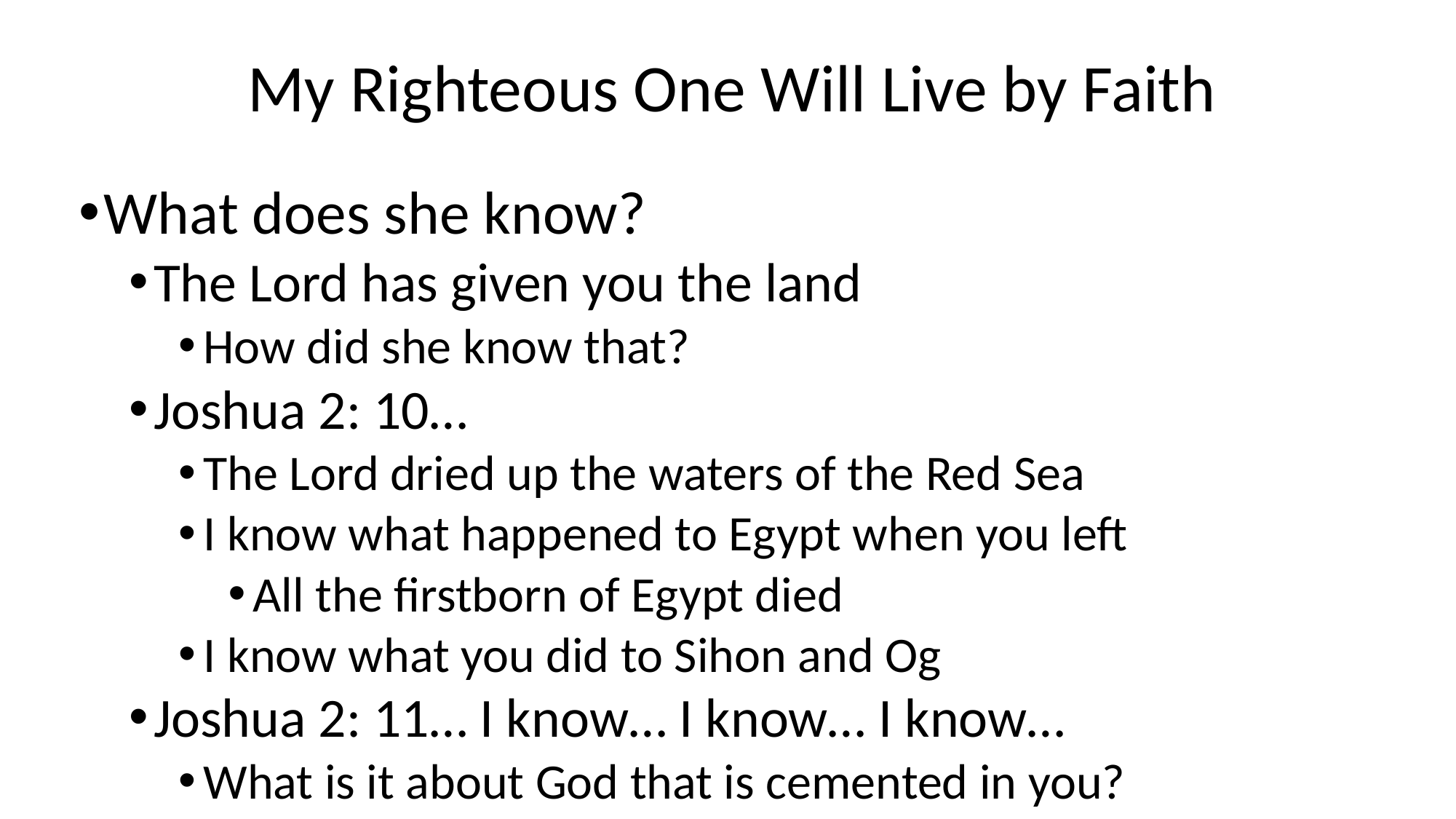

# My Righteous One Will Live by Faith
What does she know?
The Lord has given you the land
How did she know that?
Joshua 2: 10…
The Lord dried up the waters of the Red Sea
I know what happened to Egypt when you left
All the firstborn of Egypt died
I know what you did to Sihon and Og
Joshua 2: 11… I know… I know… I know…
What is it about God that is cemented in you?